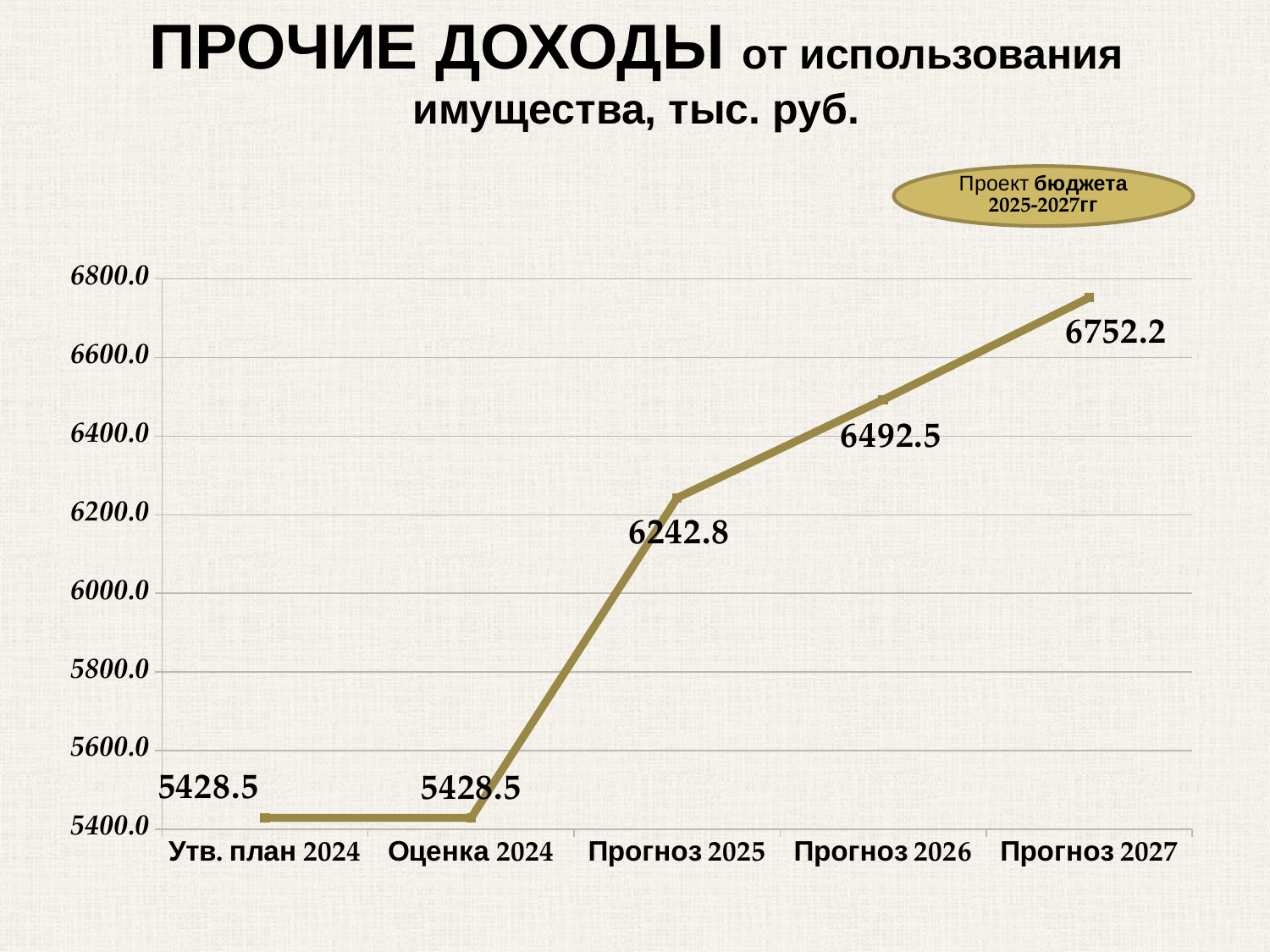

# ПРОЧИЕ ДОХОДЫ от использования имущества, тыс. руб.

### Chart

| Category | Неналоговые доходы |
|---|---|
| Утв. план 2024 | 5428.5 |
| Оценка 2024 | 5428.5 |
| Прогноз 2025 | 6242.8 |
| Прогноз 2026 | 6492.5 |
| Прогноз 2027 | 6752.2 |